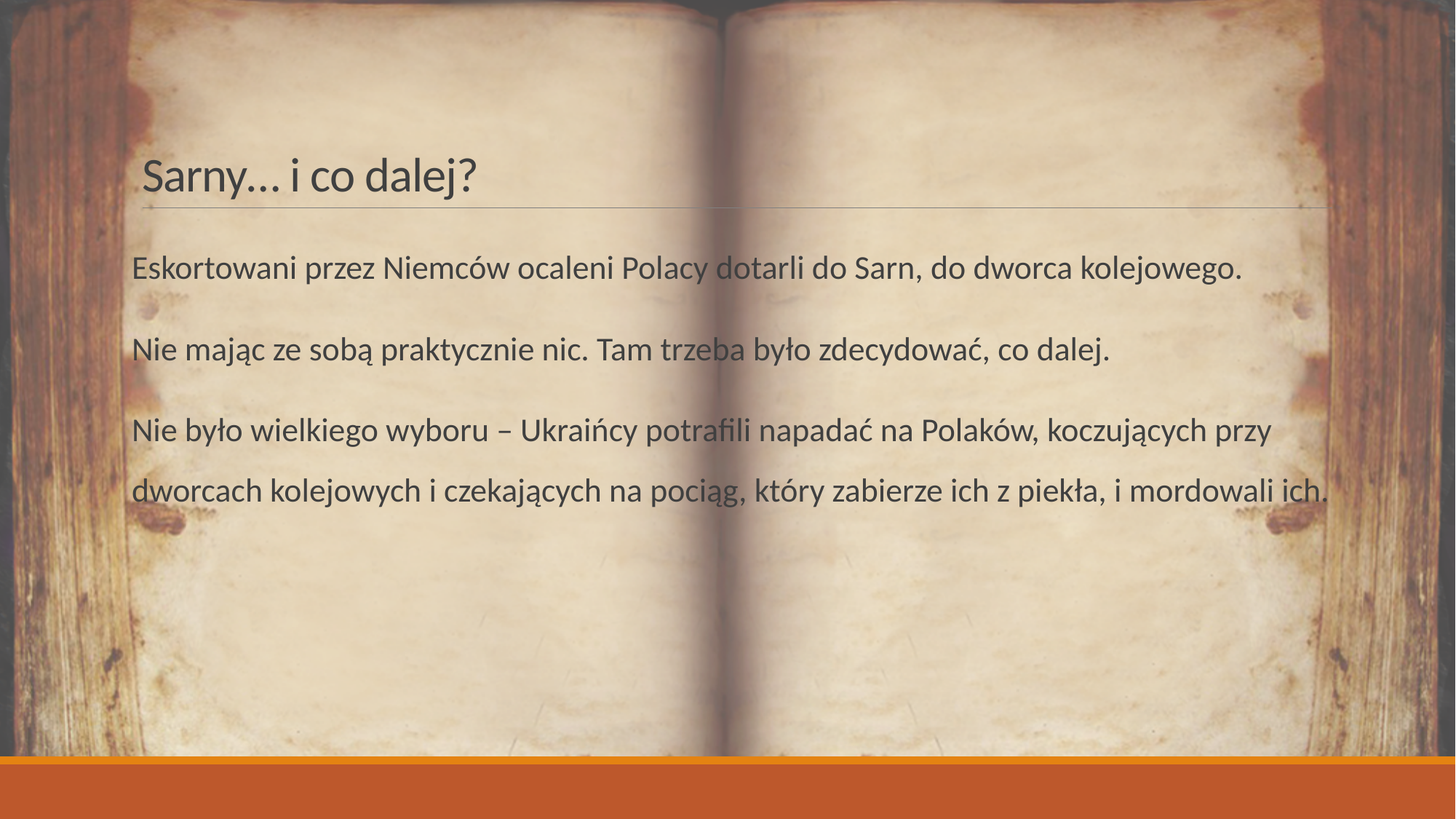

# Sarny… i co dalej?
Eskortowani przez Niemców ocaleni Polacy dotarli do Sarn, do dworca kolejowego.
Nie mając ze sobą praktycznie nic. Tam trzeba było zdecydować, co dalej.
Nie było wielkiego wyboru – Ukraińcy potrafili napadać na Polaków, koczujących przy dworcach kolejowych i czekających na pociąg, który zabierze ich z piekła, i mordowali ich.